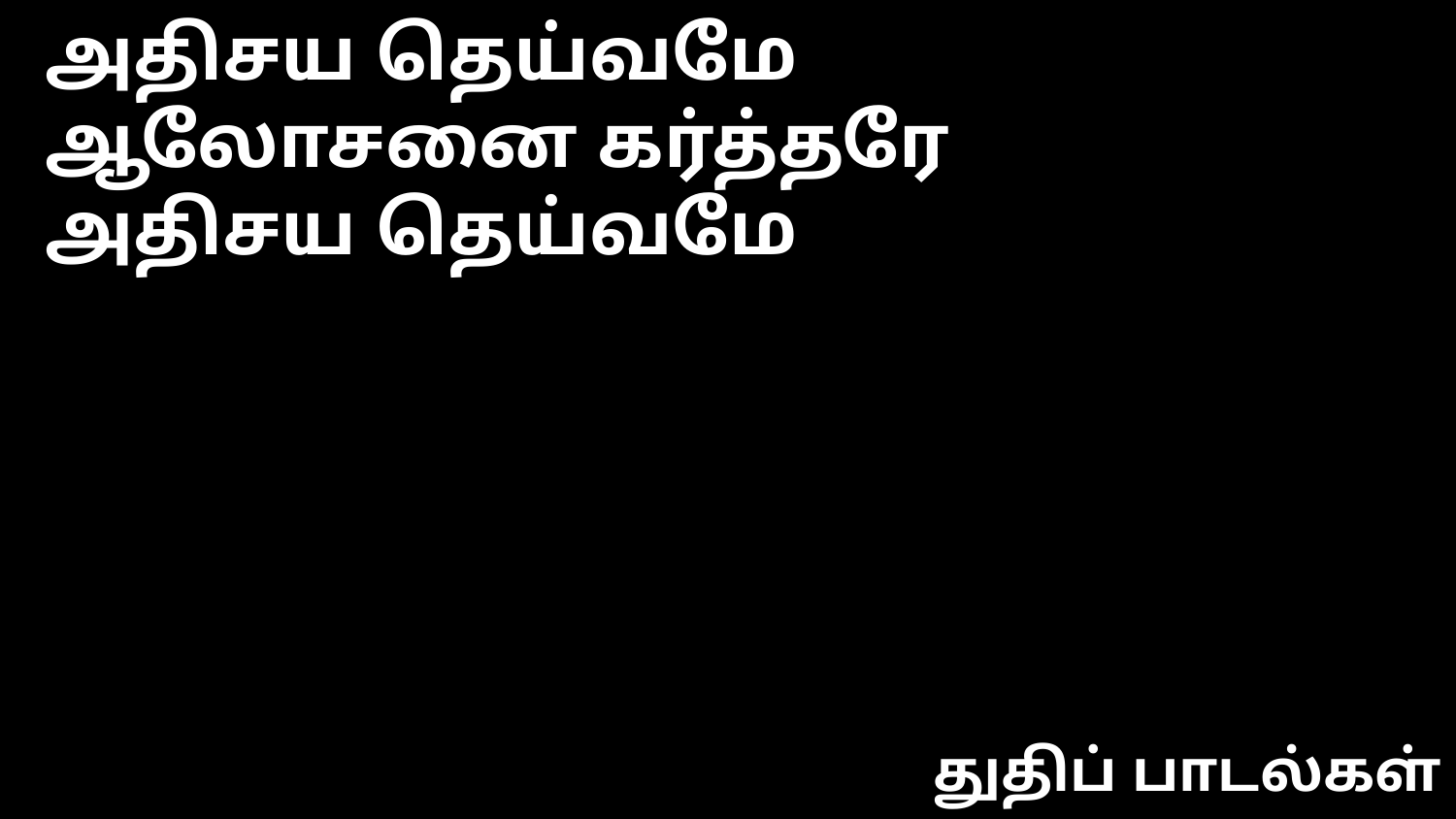

அதிசய தெய்வமே
ஆலோசனை கர்த்தரே
அதிசய தெய்வமே

துதிப் பாடல்கள்